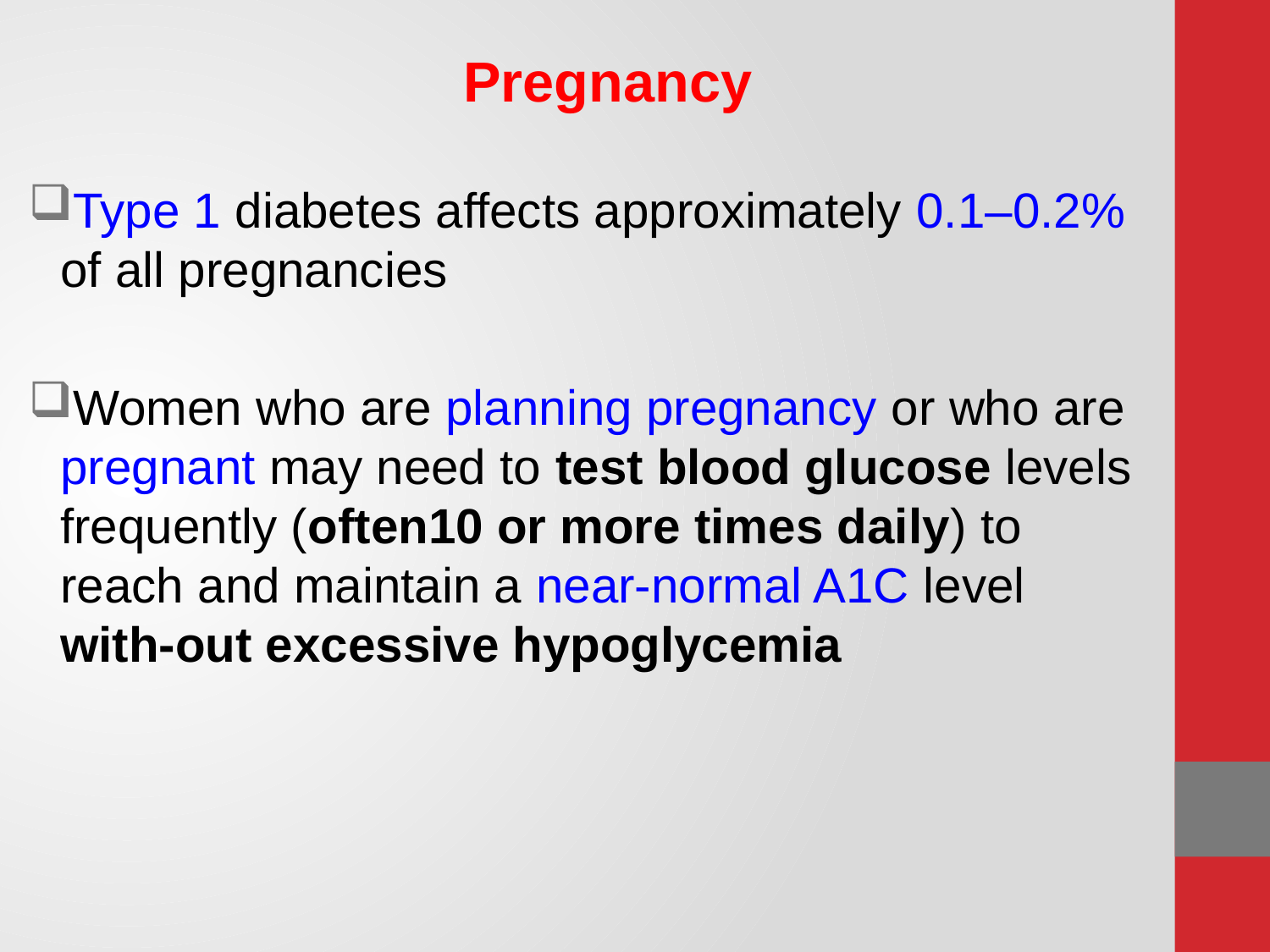

# Pregnancy

Type 1 diabetes affects approximately 0.1–0.2% of all pregnancies

Women who are planning pregnancy or who are pregnant may need to test blood glucose levels frequently (often10 or more times daily) to reach and maintain a near-normal A1C level with-out excessive hypoglycemia